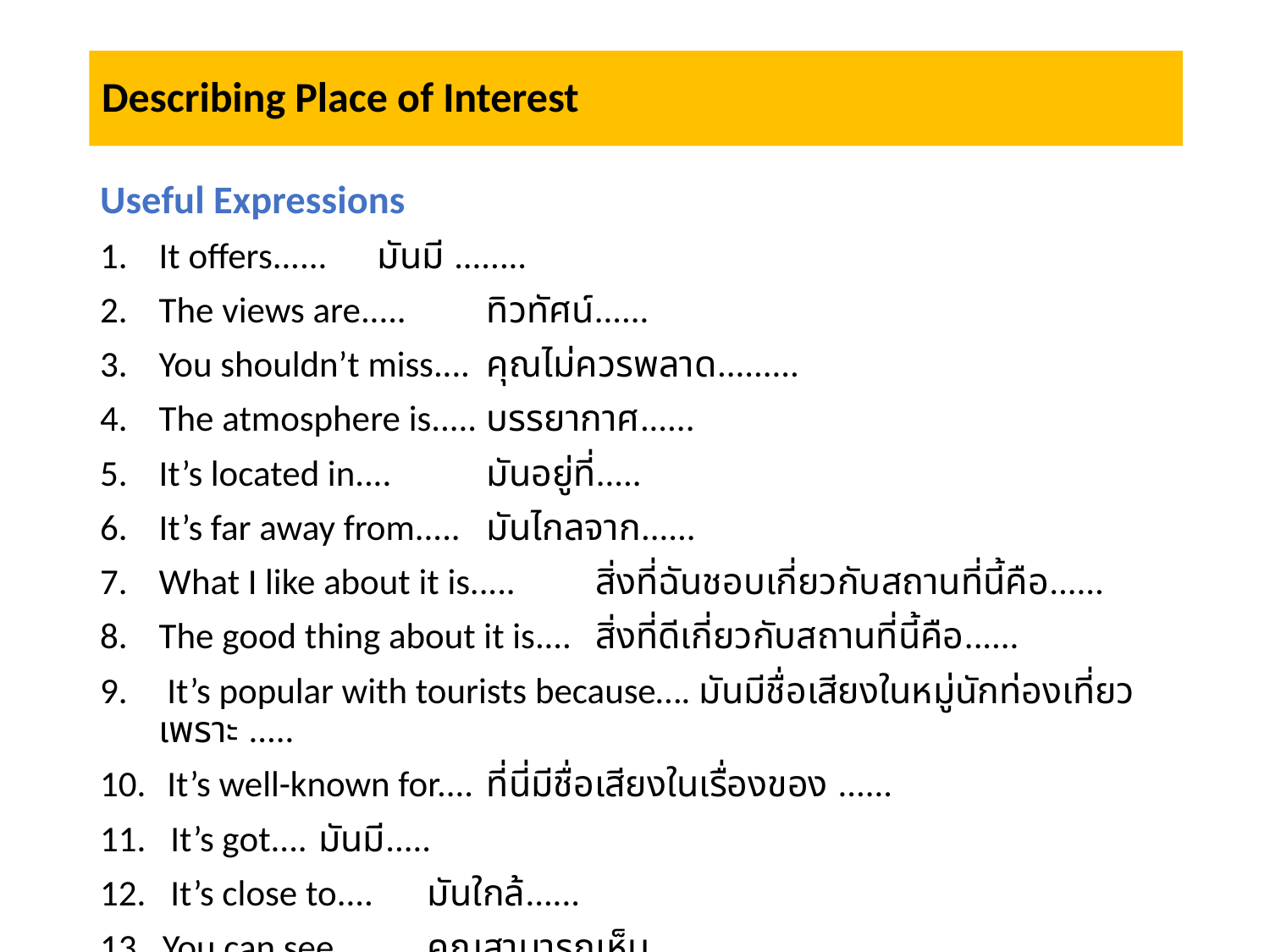

# Describing Place of Interest
Useful Expressions
It offers......    			มันมี ........
The views are.....  			ทิวทัศน์......
You shouldn’t miss.... 		คุณไม่ควรพลาด.........
The atmosphere is..... 		บรรยากาศ......
It’s located in.... 			มันอยู่ที่.....
It’s far away from..... 		มันไกลจาก......
What I like about it is..... 		สิ่งที่ฉันชอบเกี่ยวกับสถานที่นี้คือ......
The good thing about it is.... 	สิ่งที่ดีเกี่ยวกับสถานที่นี้คือ......
 It’s popular with tourists because…. มันมีชื่อเสียงในหมู่นักท่องเที่ยวเพราะ .....
 It’s well-known for.... 		ที่นี่มีชื่อเสียงในเรื่องของ ......
11.   It’s got.... 				มันมี.....
12.   It’s close to.... 			มันใกล้......
13.  You can see.... 			คณุสามารถเห็น.......